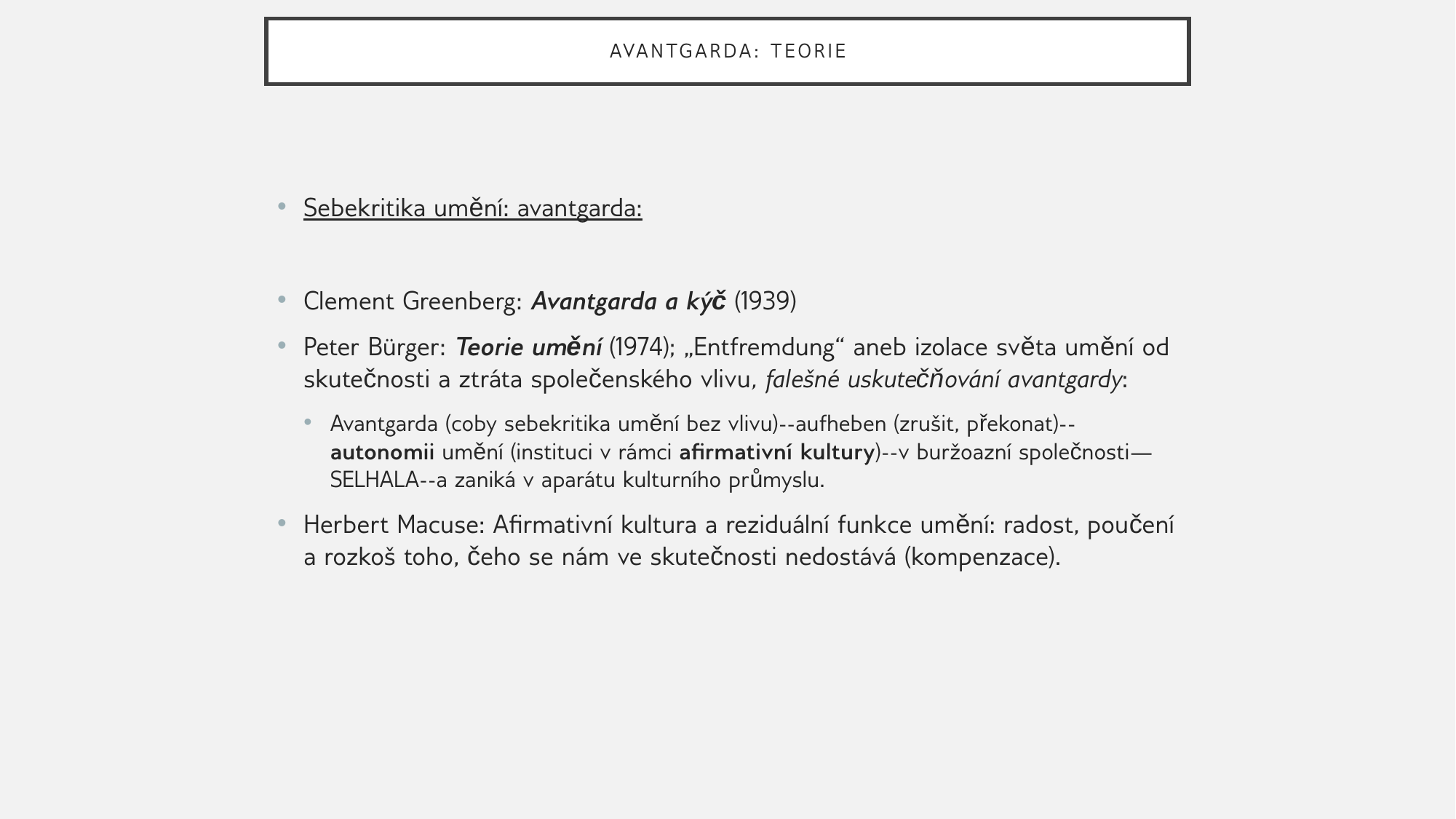

# Avantgarda: teorie
Sebekritika umění: avantgarda:

Clement Greenberg: Avantgarda a kýč (1939)
Peter Bürger: Teorie umění (1974); „Entfremdung“ aneb izolace světa umění od skutečnosti a ztráta společenského vlivu, falešné uskutečňování avantgardy:
Avantgarda (coby sebekritika umění bez vlivu)--aufheben (zrušit, překonat)--autonomii umění (instituci v rámci afirmativní kultury)--v buržoazní společnosti—SELHALA--a zaniká v aparátu kulturního průmyslu.
Herbert Macuse: Afirmativní kultura a reziduální funkce umění: radost, poučení a rozkoš toho, čeho se nám ve skutečnosti nedostává (kompenzace).